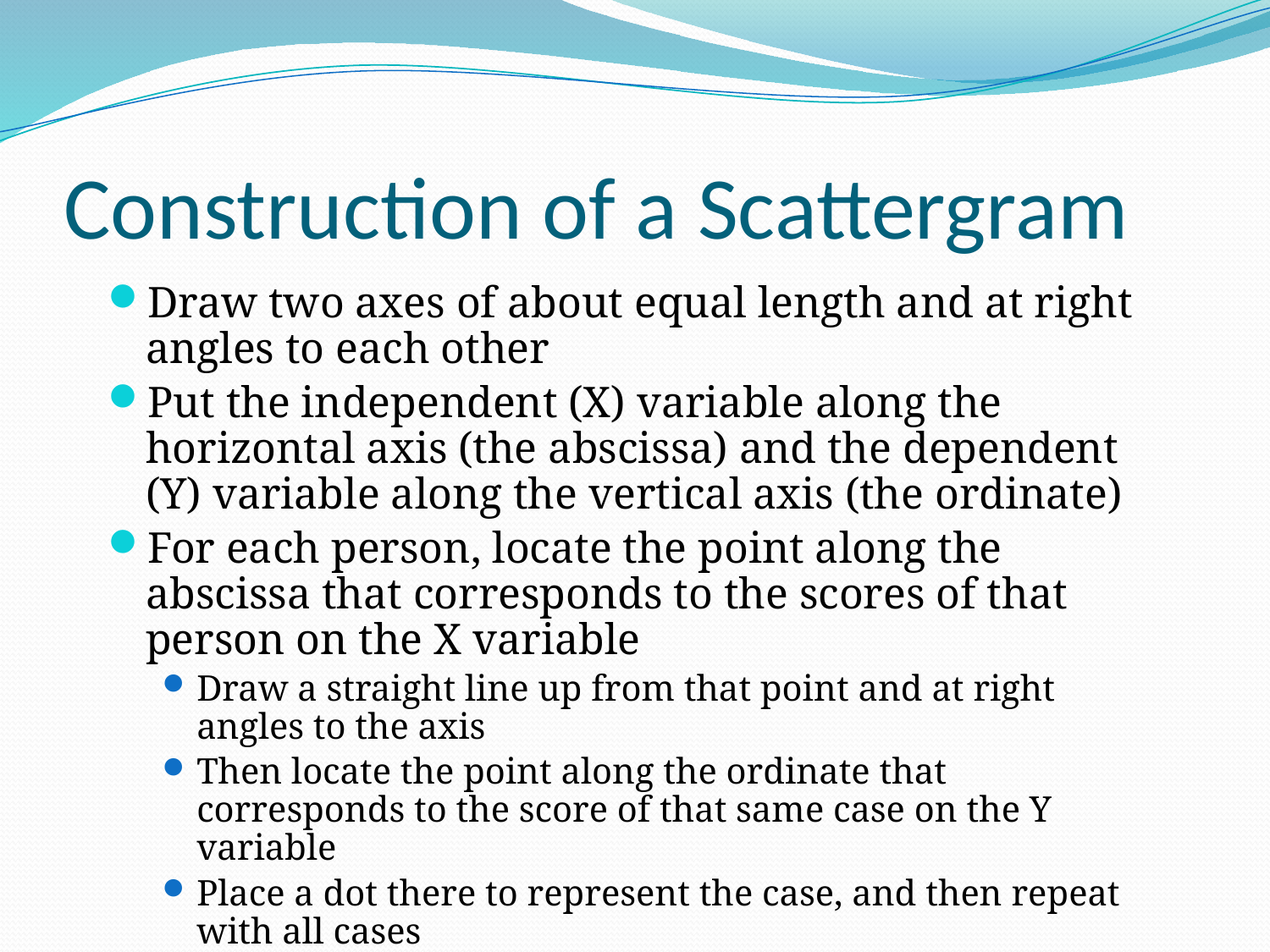

# Construction of a Scattergram
Draw two axes of about equal length and at right angles to each other
Put the independent (X) variable along the horizontal axis (the abscissa) and the dependent (Y) variable along the vertical axis (the ordinate)
For each person, locate the point along the abscissa that corresponds to the scores of that person on the X variable
Draw a straight line up from that point and at right angles to the axis
Then locate the point along the ordinate that corresponds to the score of that same case on the Y variable
Place a dot there to represent the case, and then repeat with all cases